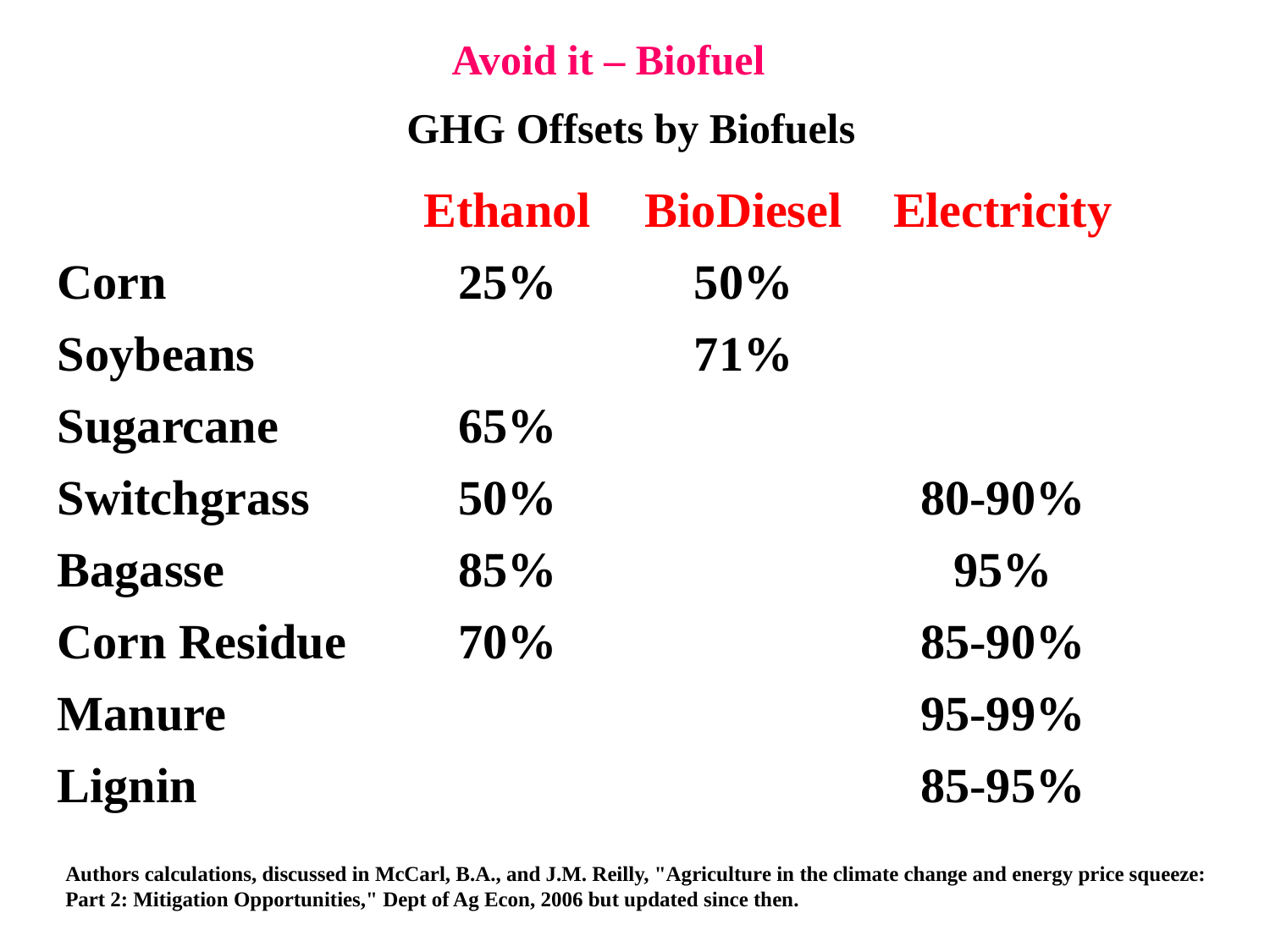

Avoid it – Biofuel
GHG Offsets by Biofuels
|  | Ethanol | BioDiesel | Electricity |
| --- | --- | --- | --- |
| Corn | 25% | 50% |  |
| Soybeans |  | 71% |  |
| Sugarcane | 65% |  |  |
| Switchgrass | 50% |  | 80-90% |
| Bagasse | 85% |  | 95% |
| Corn Residue | 70% |  | 85-90% |
| Manure |  |  | 95-99% |
| Lignin |  |  | 85-95% |
Authors calculations, discussed in McCarl, B.A., and J.M. Reilly, "Agriculture in the climate change and energy price squeeze: Part 2: Mitigation Opportunities," Dept of Ag Econ, 2006 but updated since then.